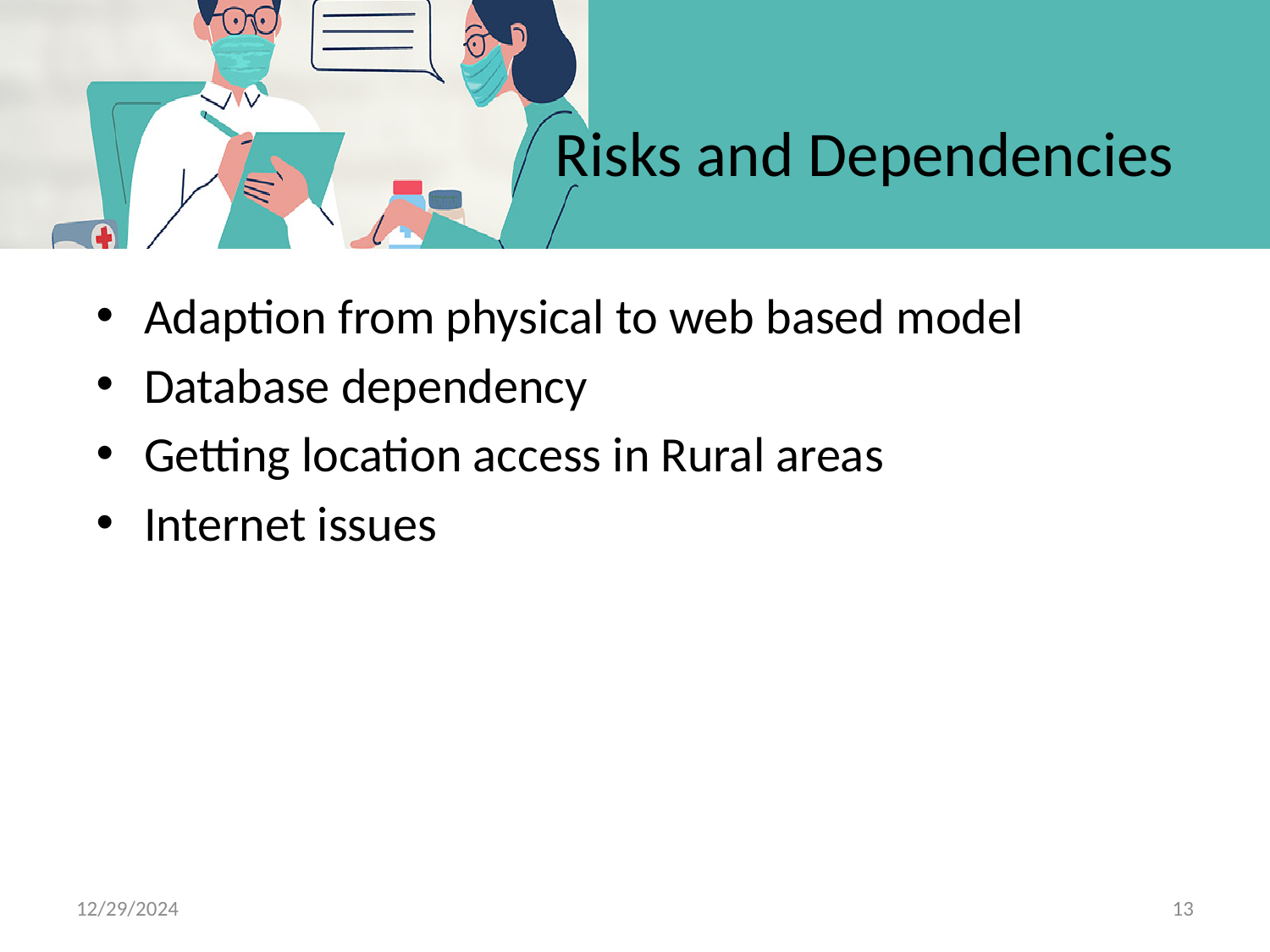

# Risks and Dependencies
Adaption from physical to web based model
Database dependency
Getting location access in Rural areas
Internet issues
12/29/2024
13